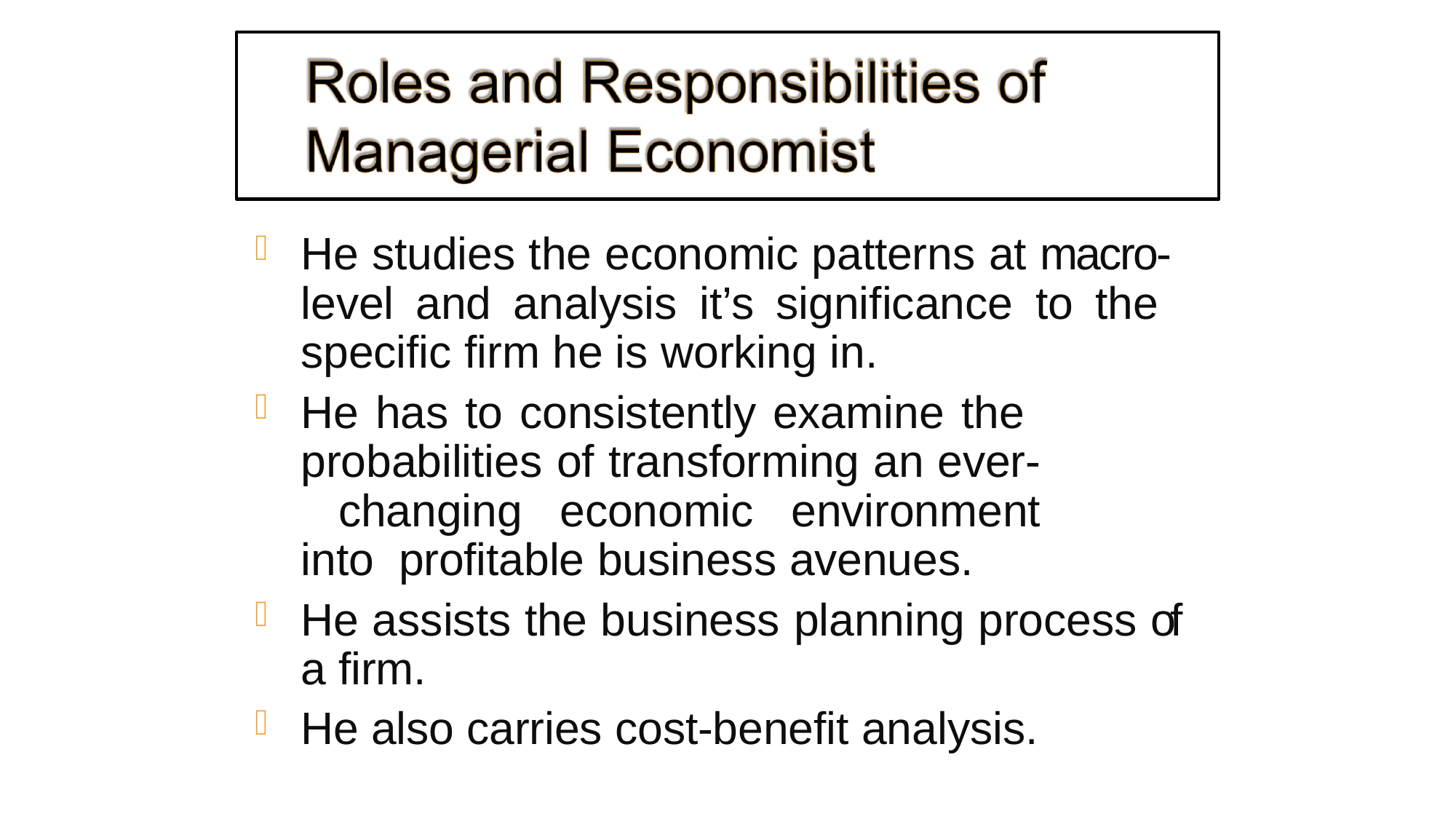

He studies the economic patterns at macro-  level and analysis it’s significance to the  specific firm he is working in.
He has to consistently examine the  probabilities of transforming an ever-  changing economic environment into  profitable business avenues.
He assists the business planning process of  a firm.
He also carries cost-benefit analysis.